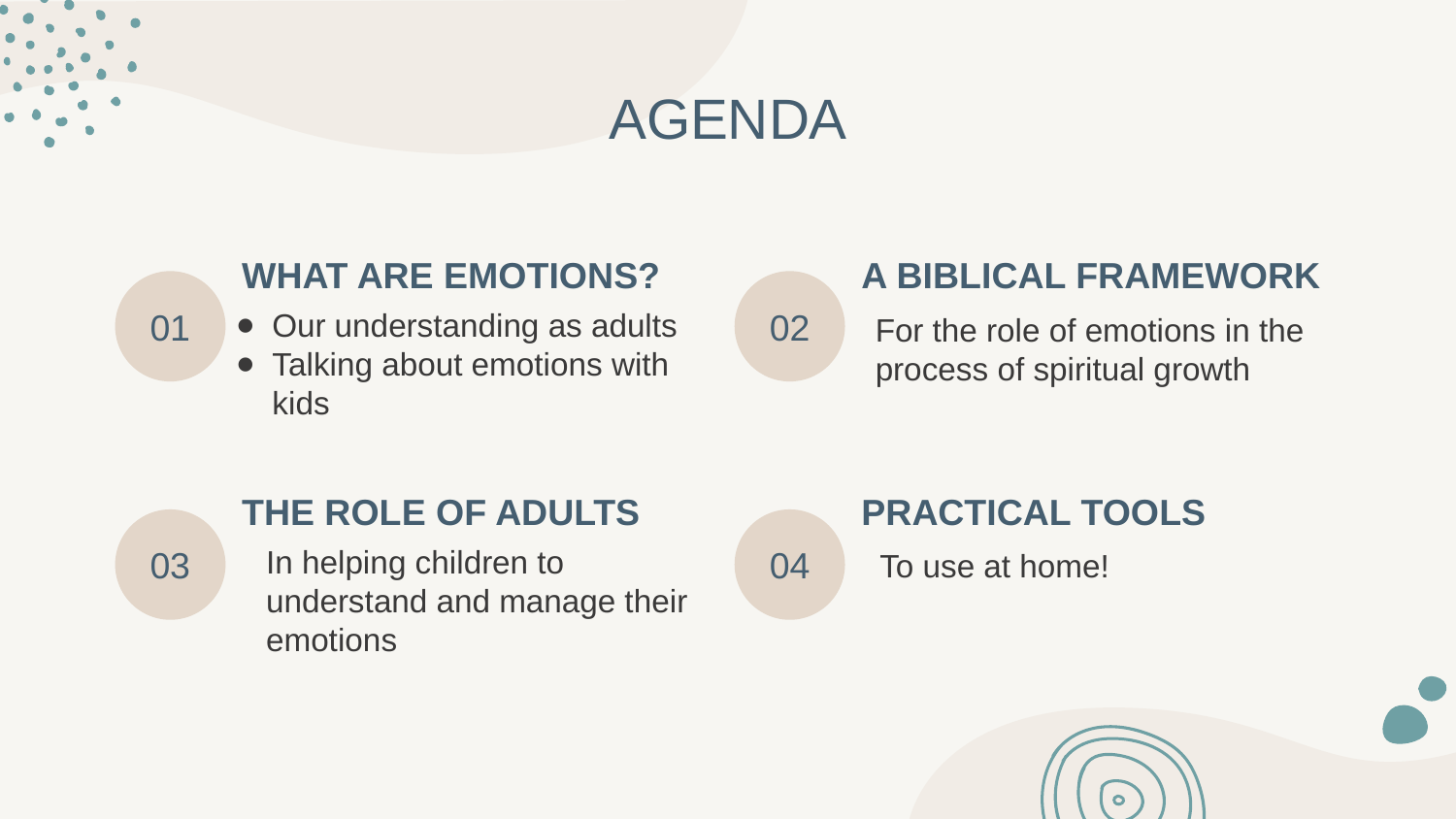

AGENDA
WHAT ARE EMOTIONS?
A BIBLICAL FRAMEWORK

# 01
02
For the role of emotions in the process of spiritual growth
Our understanding as adults
Talking about emotions with kids
THE ROLE OF ADULTS
PRACTICAL TOOLS

03
04
To use at home!
In helping children to understand and manage their emotions